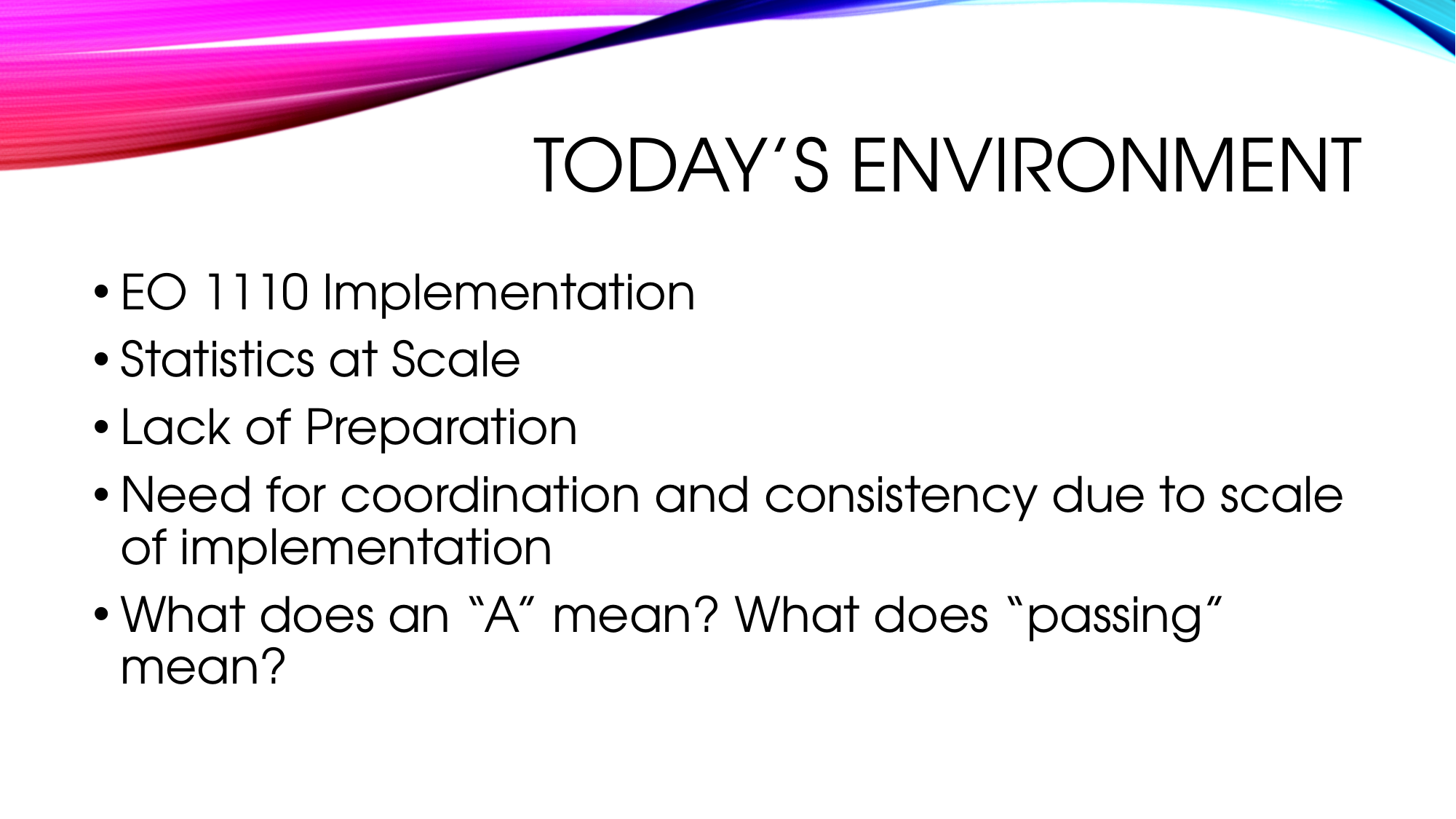

# Today’s environment
EO 1110 Implementation
Statistics at Scale
Lack of Preparation
Need for coordination and consistency due to scale of implementation
What does an “A” mean? What does “passing” mean?